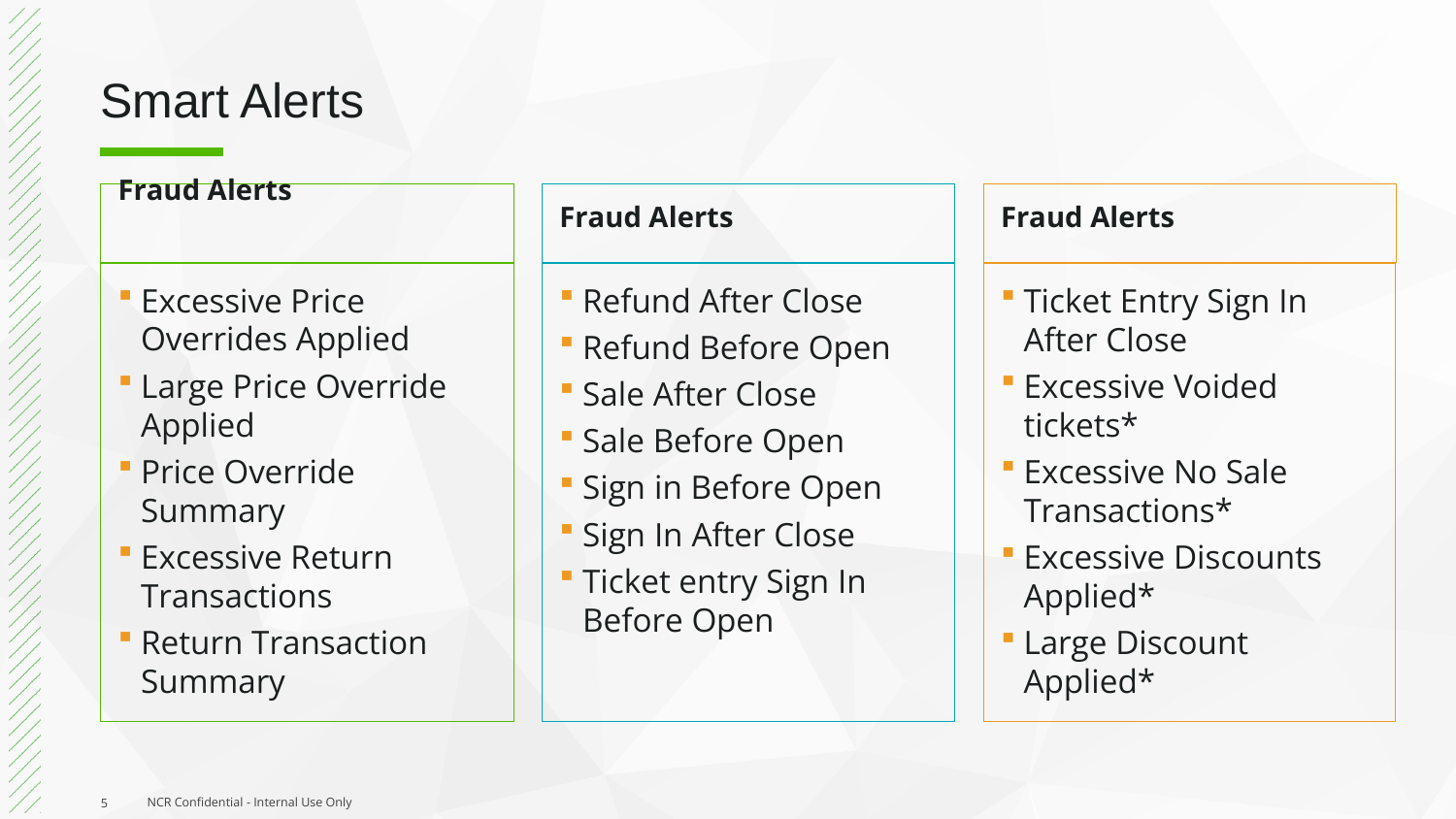

# Smart Alerts
Fraud Alerts
Fraud Alerts
Fraud Alerts
Excessive Price Overrides Applied
Large Price Override Applied
Price Override Summary
Excessive Return Transactions
Return Transaction Summary

Refund After Close
Refund Before Open
Sale After Close
Sale Before Open
Sign in Before Open
Sign In After Close
Ticket entry Sign In Before Open

Ticket Entry Sign In After Close
Excessive Voided tickets*
Excessive No Sale Transactions*
Excessive Discounts Applied*
Large Discount Applied*

5
NCR Confidential - Internal Use Only